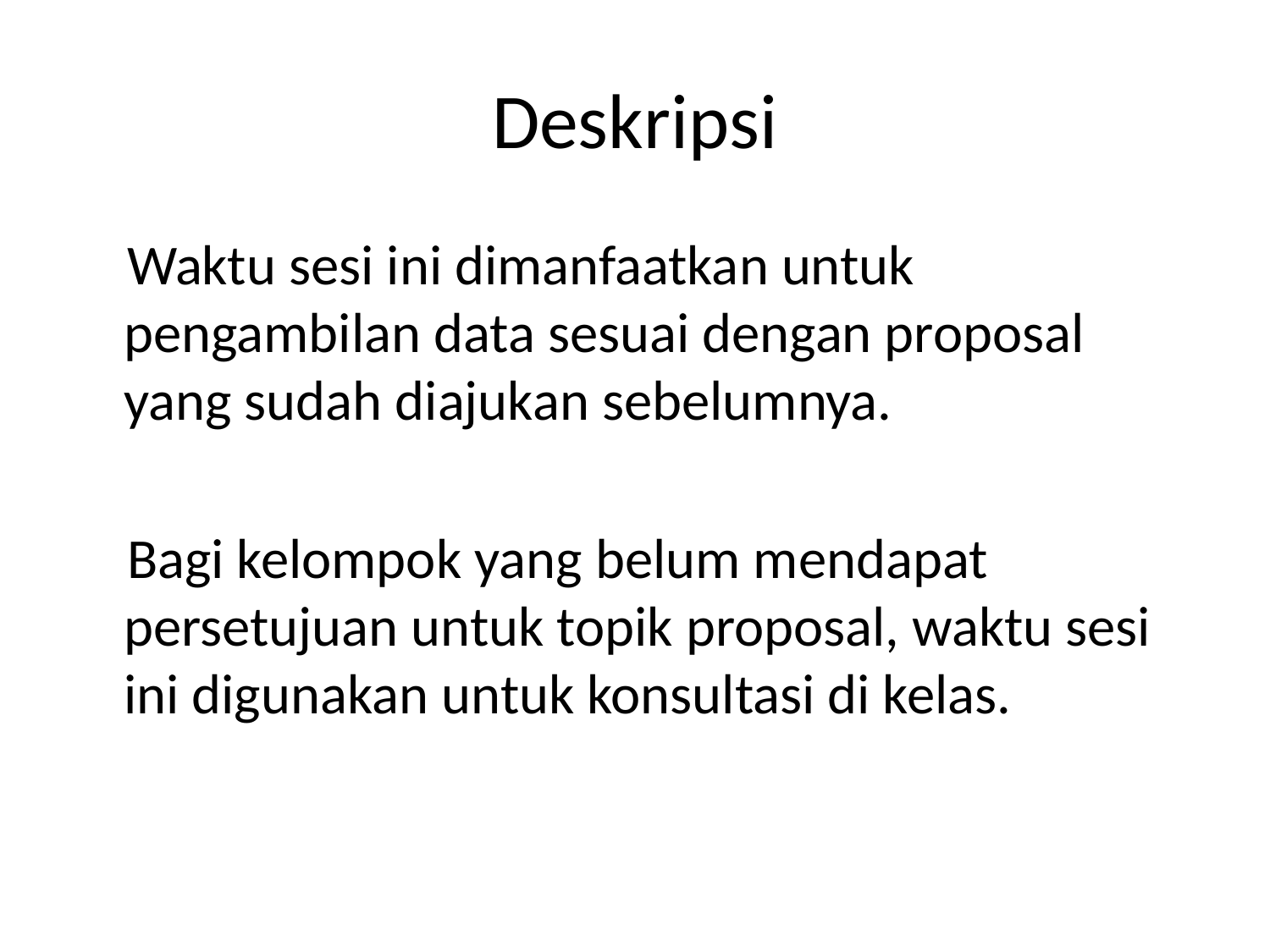

# Deskripsi
Waktu sesi ini dimanfaatkan untuk pengambilan data sesuai dengan proposal yang sudah diajukan sebelumnya.

Bagi kelompok yang belum mendapat persetujuan untuk topik proposal, waktu sesi ini digunakan untuk konsultasi di kelas.